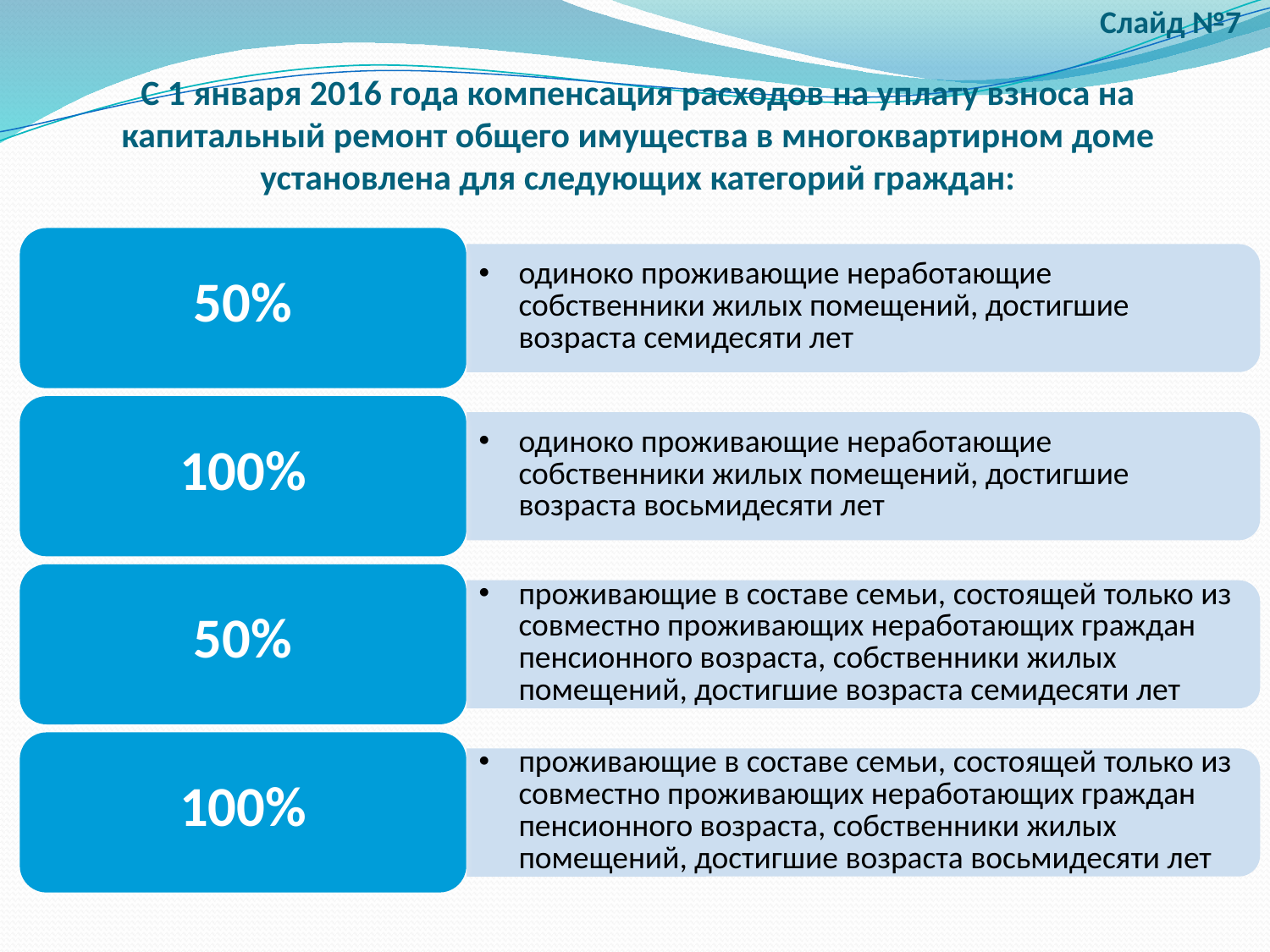

Слайд №7
# С 1 января 2016 года компенсация расходов на уплату взноса на капитальный ремонт общего имущества в многоквартирном доме установлена для следующих категорий граждан:
50%
одиноко проживающие неработающие собственники жилых помещений, достигшие возраста семидесяти лет
100%
одиноко проживающие неработающие собственники жилых помещений, достигшие возраста восьмидесяти лет
50%
проживающие в составе семьи, состоящей только из совместно проживающих неработающих граждан пенсионного возраста, собственники жилых помещений, достигшие возраста семидесяти лет
100%
проживающие в составе семьи, состоящей только из совместно проживающих неработающих граждан пенсионного возраста, собственники жилых помещений, достигшие возраста восьмидесяти лет